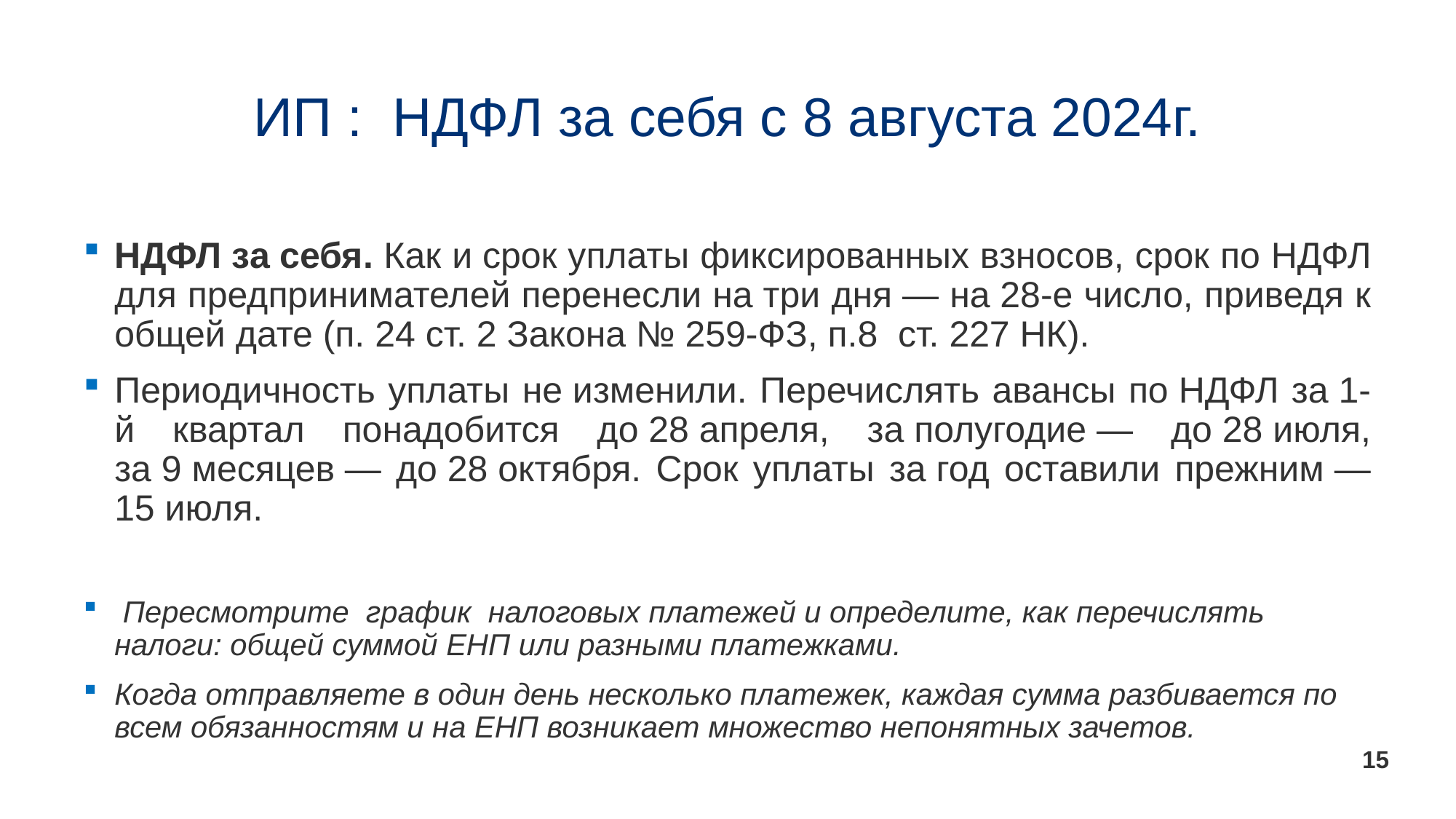

# ИП :  НДФЛ за себя с 8 августа 2024г.
НДФЛ за себя. Как и срок уплаты фиксированных взносов, срок по НДФЛ для предпринимателей перенесли на три дня — на 28-е число, приведя к общей дате (п. 24 ст. 2 Закона № 259-ФЗ, п.8  ст. 227 НК).
Периодичность уплаты не изменили. Перечислять авансы по НДФЛ за 1-й квартал понадобится до 28 апреля, за полугодие — до 28 июля, за 9 месяцев — до 28 октября. Срок уплаты за год оставили прежним — 15 июля.

 Пересмотрите  график  налоговых платежей и определите, как перечислять налоги: общей суммой ЕНП или разными платежками.
Когда отправляете в один день несколько платежек, каждая сумма разбивается по всем обязанностям и на ЕНП возникает множество непонятных зачетов.